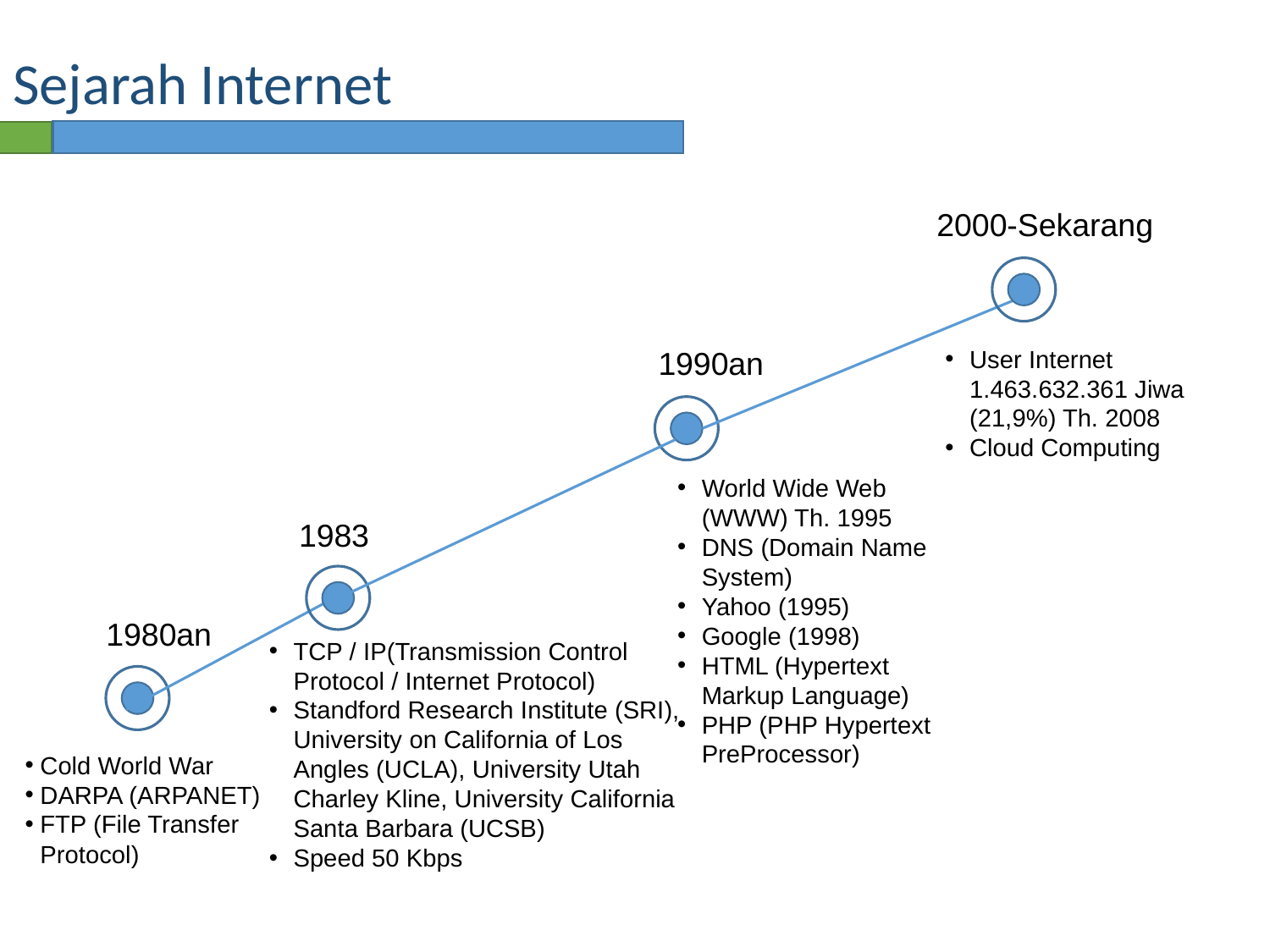

# Sejarah Internet

2000-Sekarang

1990an
User Internet 1.463.632.361 Jiwa (21,9%) Th. 2008
Cloud Computing

World Wide Web (WWW) Th. 1995
DNS (Domain Name System)
Yahoo (1995)
Google (1998)
HTML (Hypertext Markup Language)
PHP (PHP Hypertext PreProcessor)
1983

1980an
TCP / IP(Transmission Control Protocol / Internet Protocol)
Standford Research Institute (SRI), University on California of Los Angles (UCLA), University Utah Charley Kline, University California Santa Barbara (UCSB)
Speed 50 Kbps

Cold World War
DARPA (ARPANET)
FTP (File Transfer Protocol)